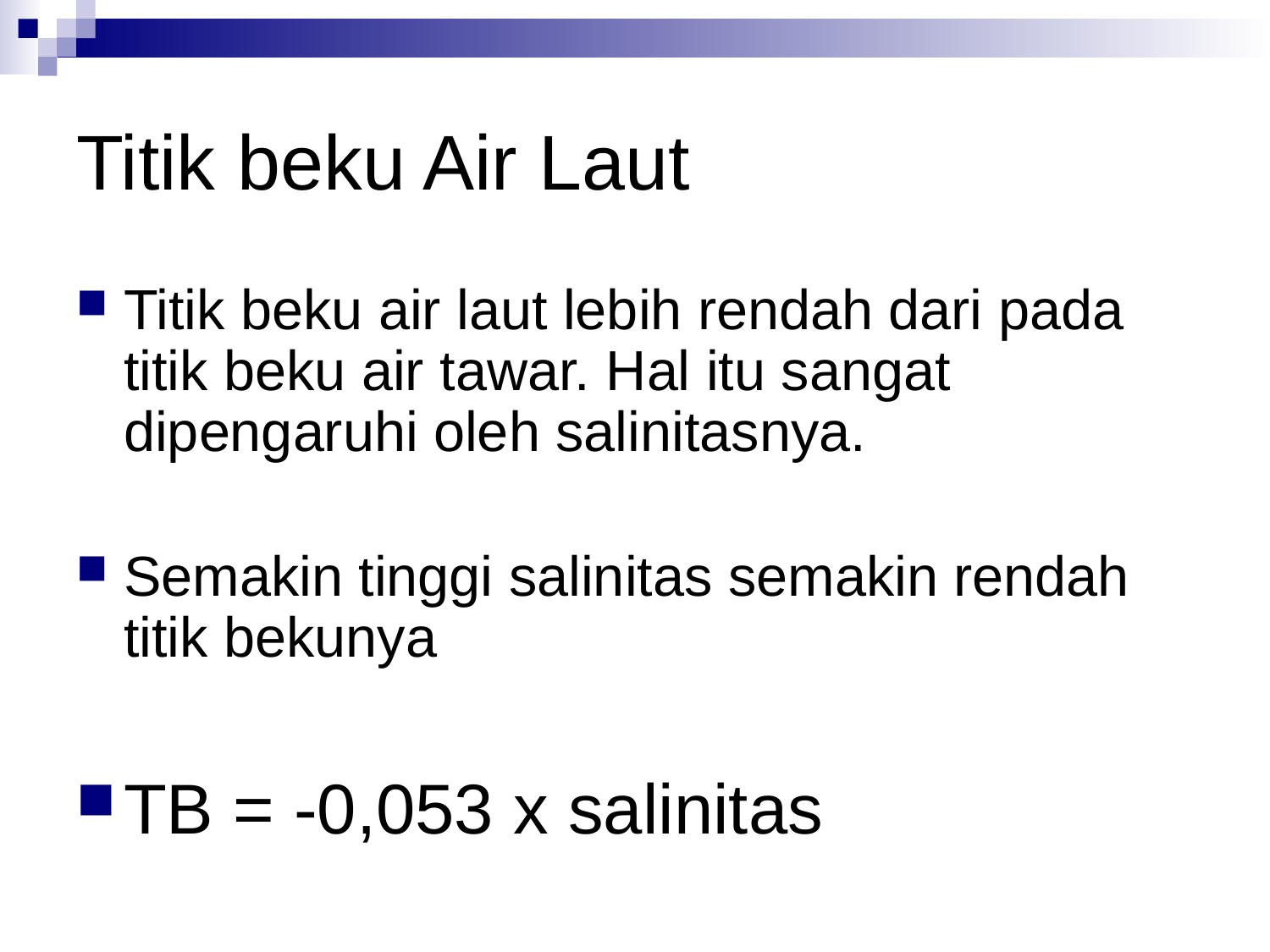

# Titik beku Air Laut
Titik beku air laut lebih rendah dari pada titik beku air tawar. Hal itu sangat dipengaruhi oleh salinitasnya.

Semakin tinggi salinitas semakin rendah titik bekunya

TB = -0,053 x salinitas